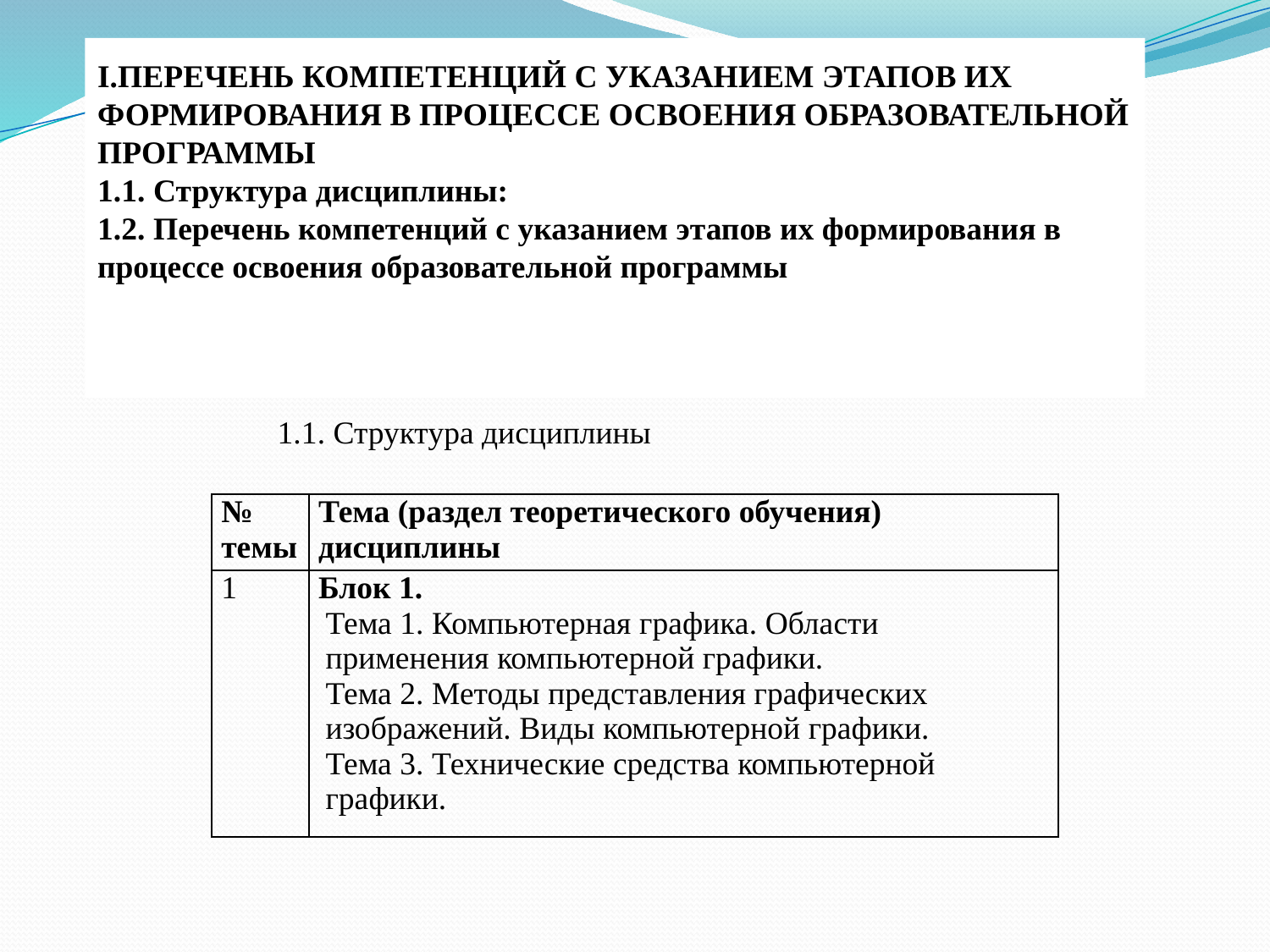

I.ПЕРЕЧЕНЬ КОМПЕТЕНЦИЙ С УКАЗАНИЕМ ЭТАПОВ ИХ ФОРМИРОВАНИЯ В ПРОЦЕССЕ ОСВОЕНИЯ ОБРАЗОВАТЕЛЬНОЙ ПРОГРАММЫ
1.1. Структура дисциплины:
1.2. Перечень компетенций с указанием этапов их формирования в процессе освоения образовательной программы

1.1. Структура дисциплины
| № темы | Тема (раздел теоретического обучения) дисциплины |
| --- | --- |
| 1 | Блок 1. Тема 1. Компьютерная графика. Области применения компьютерной графики. Тема 2. Методы представления графических изображений. Виды компьютерной графики. Тема 3. Технические средства компьютерной графики. |